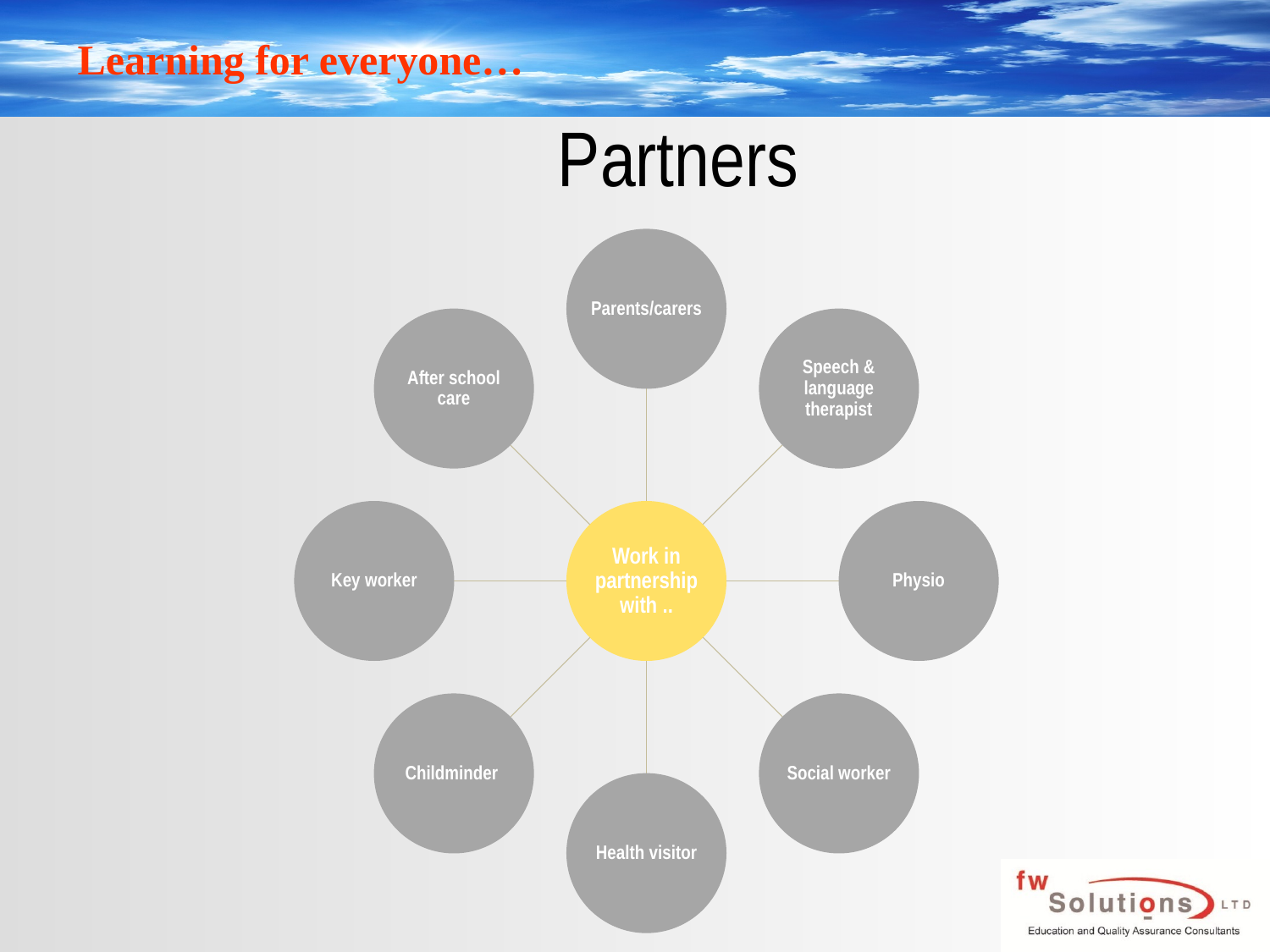

# Partners
Work in partnership with ..

Parents/carers

Speech & language therapist

Physio

Social worker

Health visitor

Childminder

Key worker

After school care